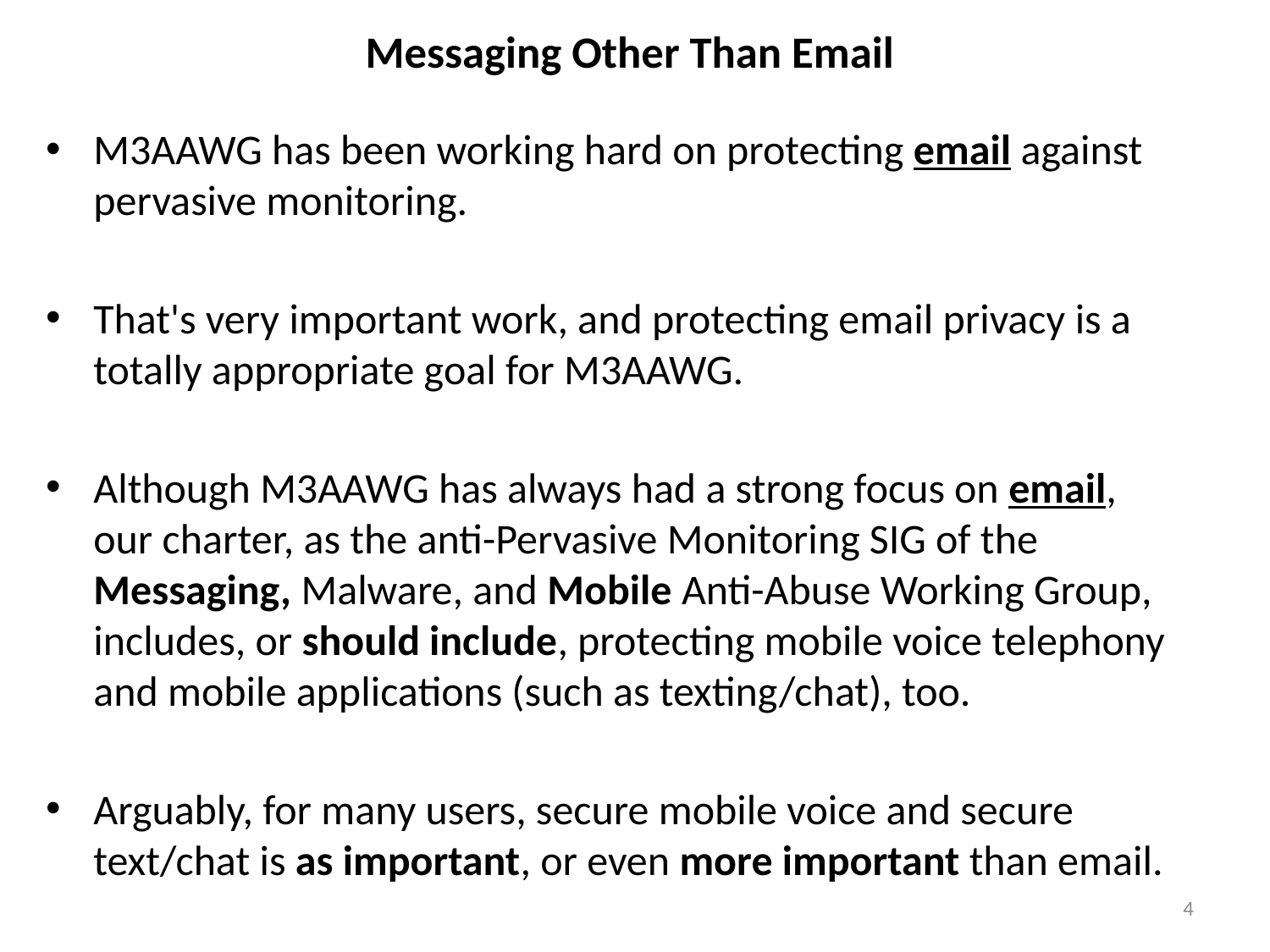

# Messaging Other Than Email
M3AAWG has been working hard on protecting email against pervasive monitoring.

That's very important work, and protecting email privacy is a totally appropriate goal for M3AAWG.

Although M3AAWG has always had a strong focus on email,
our charter, as the anti-Pervasive Monitoring SIG of the Messaging, Malware, and Mobile Anti-Abuse Working Group, includes, or should include, protecting mobile voice telephony and mobile applications (such as texting/chat), too.

Arguably, for many users, secure mobile voice and secure text/chat is as important, or even more important than email.
4